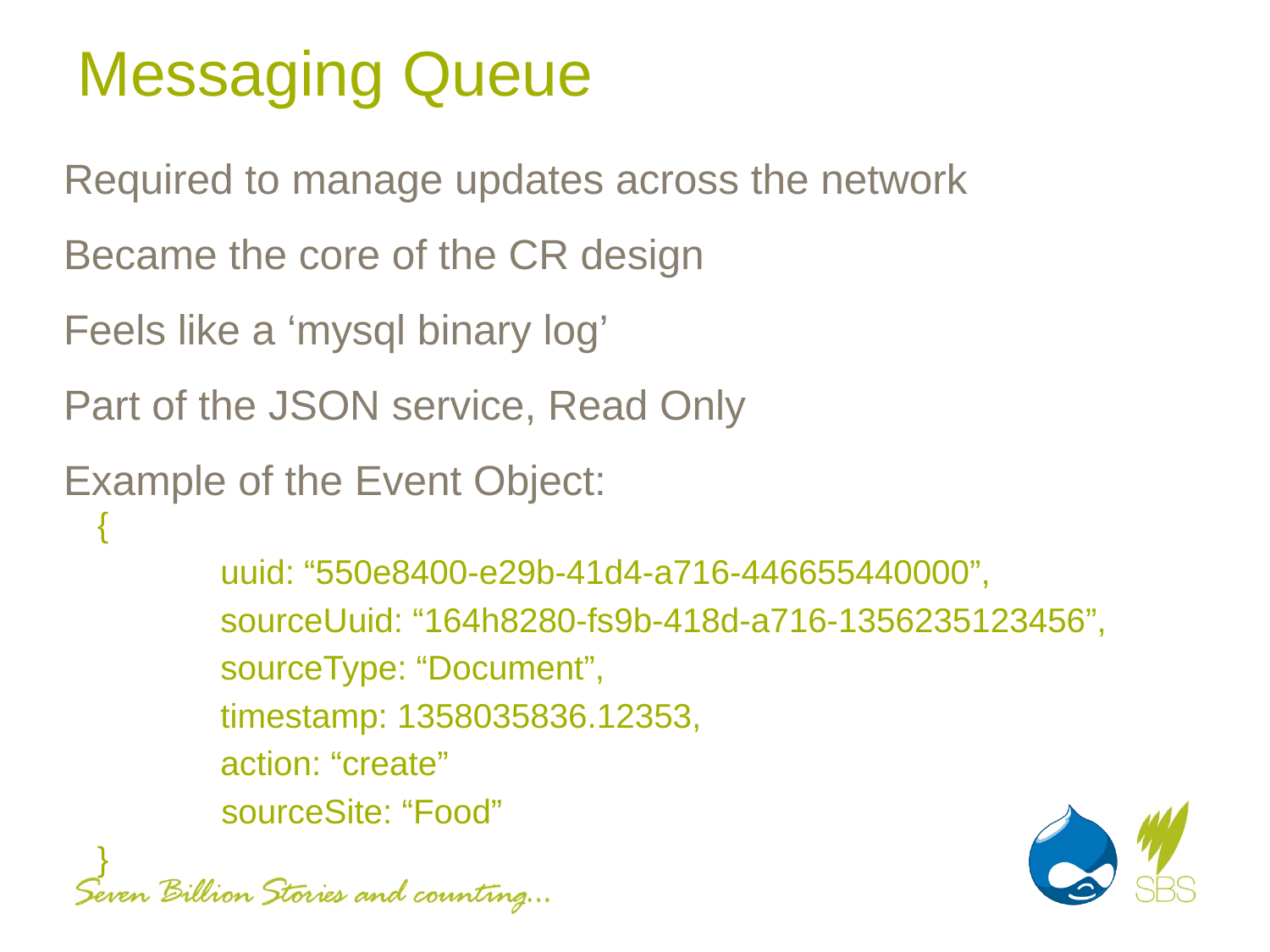

# Messaging Queue
Required to manage updates across the network
Became the core of the CR design
Feels like a ‘mysql binary log’
Part of the JSON service, Read Only
Example of the Event Object:

{
	uuid: “550e8400-e29b-41d4-a716-446655440000”,
	sourceUuid: “164h8280-fs9b-418d-a716-1356235123456”,
	sourceType: “Document”,
	timestamp: 1358035836.12353,
	action: “create”
             sourceSite: “Food”
}